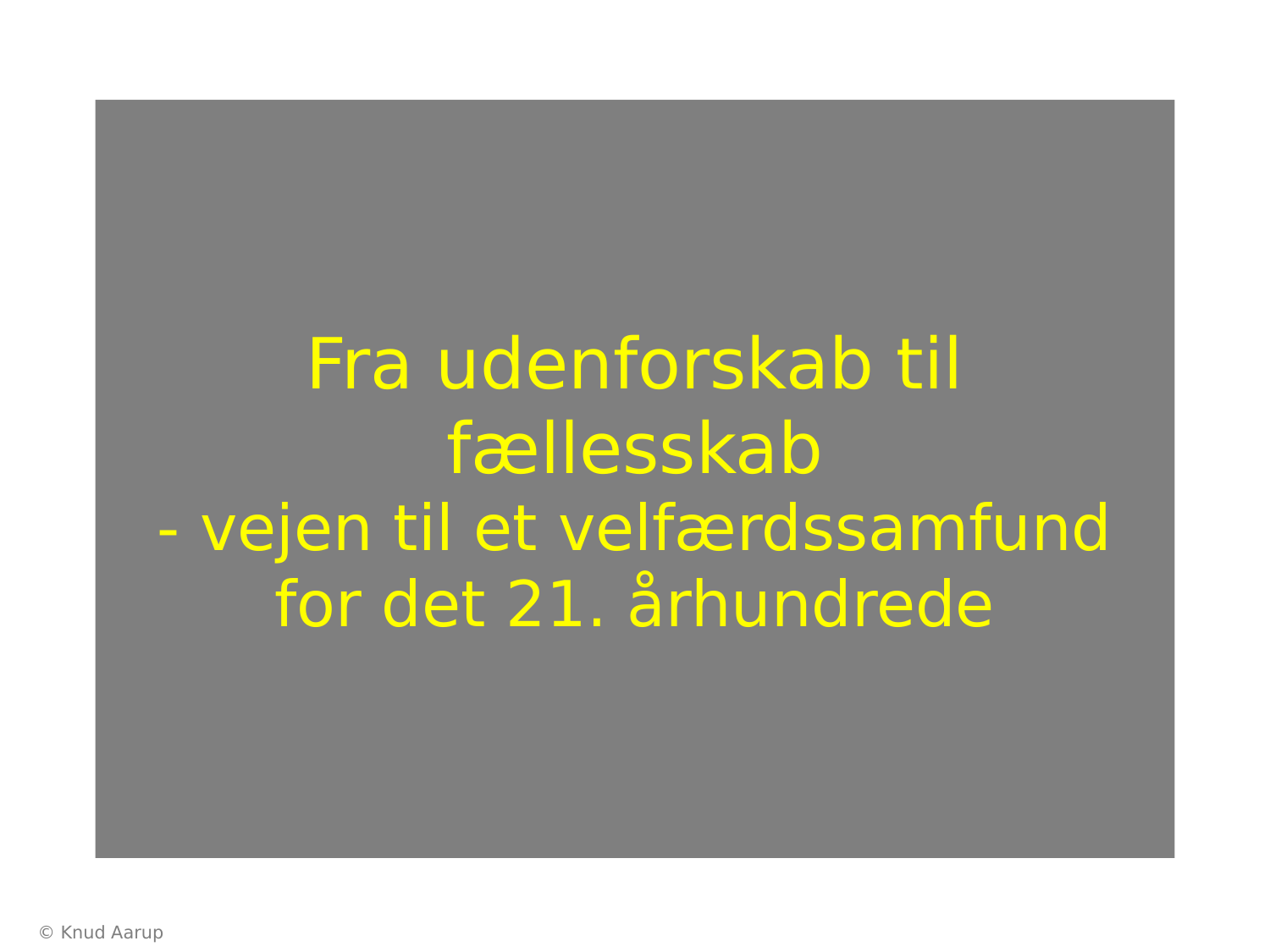

# Fra udenforskab til fællesskab - vejen til et velfærdssamfund for det 21. århundrede
© Knud Aarup